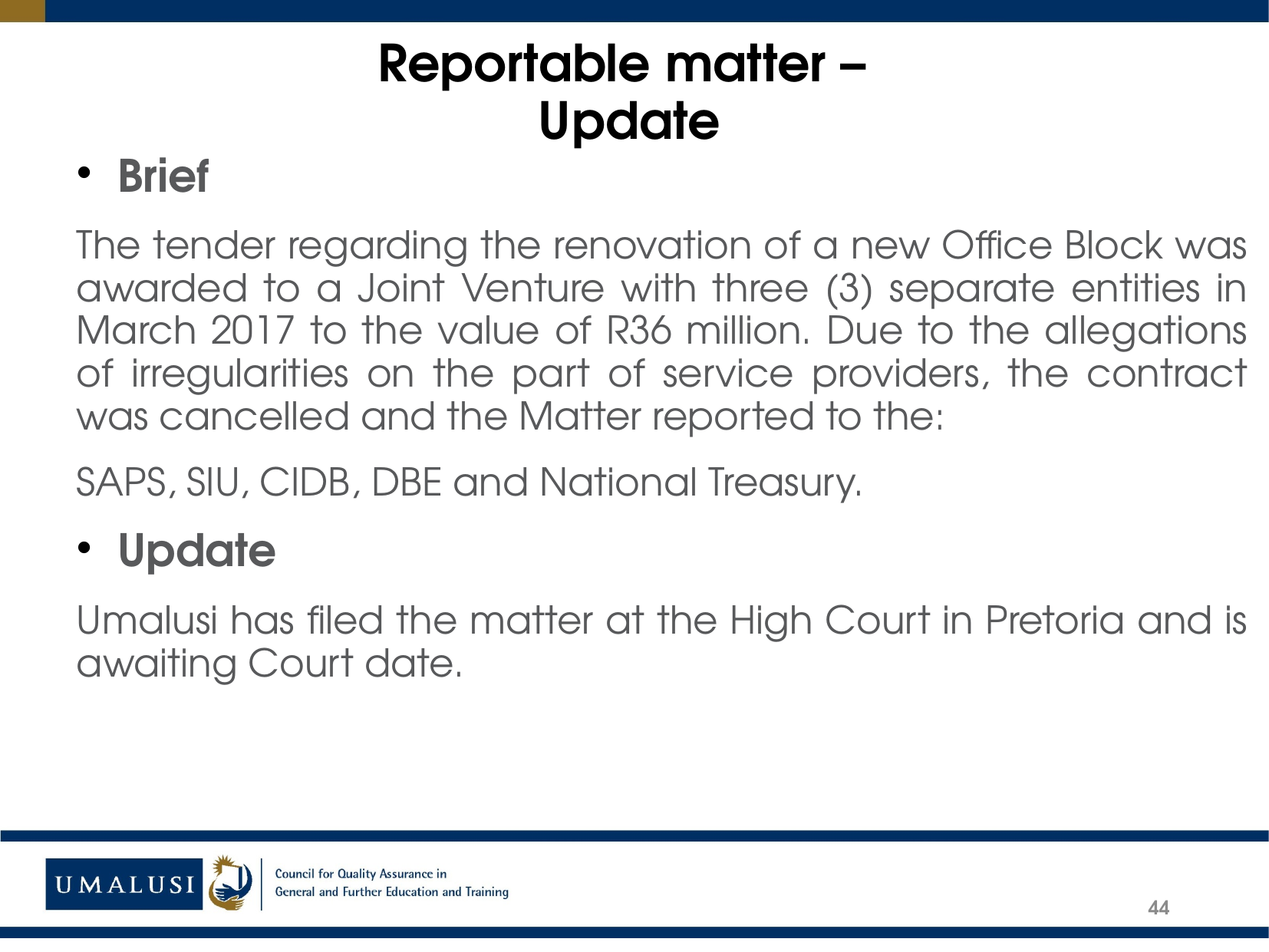

# Reportable matter – Update
Brief
The tender regarding the renovation of a new Office Block was awarded to a Joint Venture with three (3) separate entities in March 2017 to the value of R36 million. Due to the allegations of irregularities on the part of service providers, the contract was cancelled and the Matter reported to the:
SAPS, SIU, CIDB, DBE and National Treasury.
Update
Umalusi has filed the matter at the High Court in Pretoria and is awaiting Court date.

44